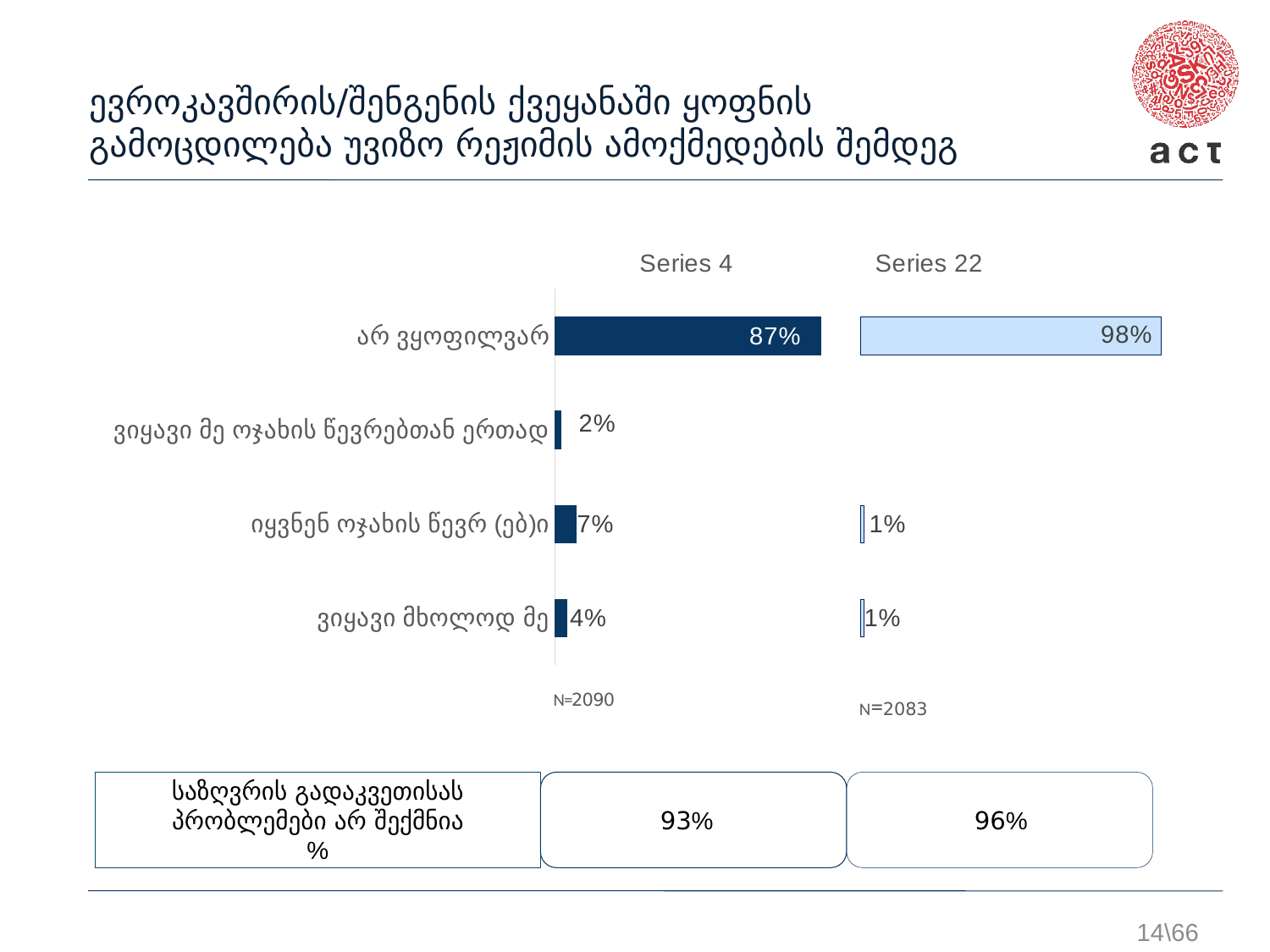

ევროკავშირის/შენგენის ქვეყანაში ყოფნის გამოცდილება უვიზო რეჟიმის ამოქმედების შემდეგ

### Chart

| Category | 2019 წელი | Series 4 | 2017 წელი | Series 22 |
|---|---|---|---|---|
| ვიყავი მხოლოდ მე | 0.04 | 0.96 | 0.01 | 0.99 |
| იყვნენ ოჯახის წევრ (ებ)ი | 0.07 | 0.9299999999999999 | 0.01 | 0.99 |
| ვიყავი მე ოჯახის წევრებთან ერთად | 0.02 | 0.98 | 0.0 | 1.0 |
| არ ვყოფილვარ | 0.87 | 0.13 | 0.98 | 0.020000000000000018 |
N=2083
93%

საზღვრის გადაკვეთისას პრობლემები არ შექმნია
%
96%

14\66